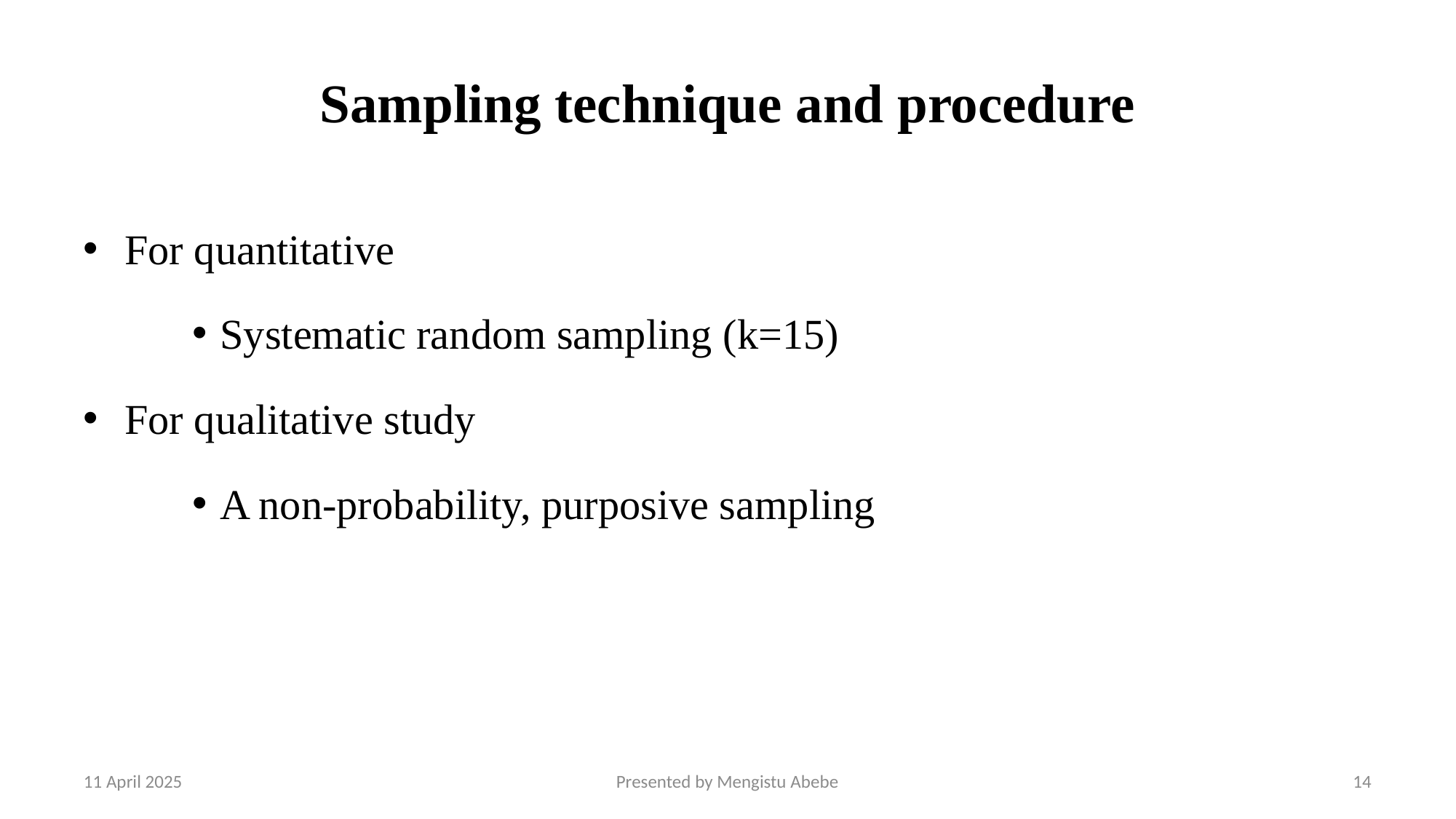

# Sampling technique and procedure
For quantitative
Systematic random sampling (k=15)
For qualitative study
A non-probability, purposive sampling
11 April 2025
Presented by Mengistu Abebe
14